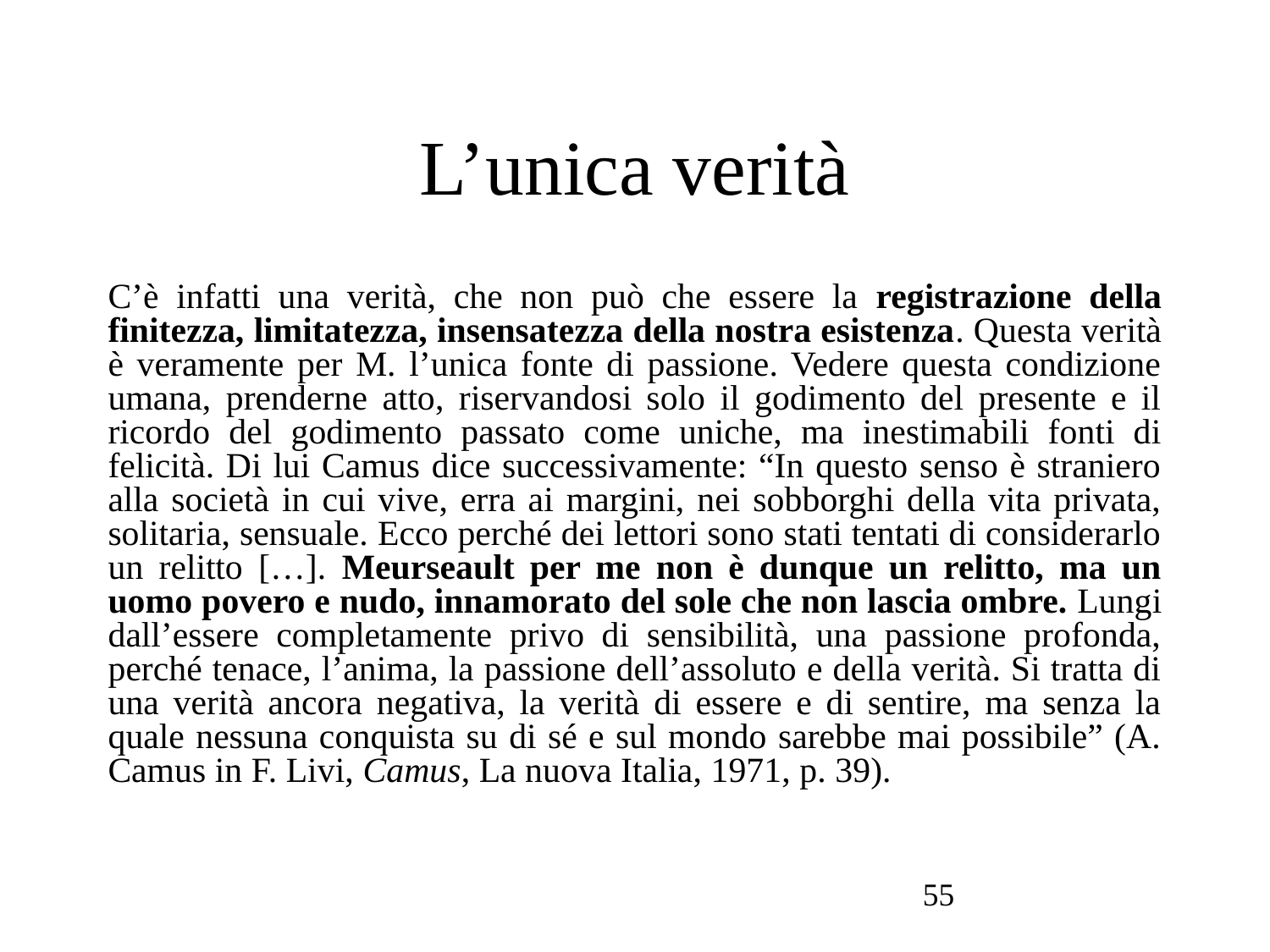

# L’unica verità
C’è infatti una verità, che non può che essere la registrazione della finitezza, limitatezza, insensatezza della nostra esistenza. Questa verità è veramente per M. l’unica fonte di passione. Vedere questa condizione umana, prenderne atto, riservandosi solo il godimento del presente e il ricordo del godimento passato come uniche, ma inestimabili fonti di felicità. Di lui Camus dice successivamente: “In questo senso è straniero alla società in cui vive, erra ai margini, nei sobborghi della vita privata, solitaria, sensuale. Ecco perché dei lettori sono stati tentati di considerarlo un relitto […]. Meurseault per me non è dunque un relitto, ma un uomo povero e nudo, innamorato del sole che non lascia ombre. Lungi dall’essere completamente privo di sensibilità, una passione profonda, perché tenace, l’anima, la passione dell’assoluto e della verità. Si tratta di una verità ancora negativa, la verità di essere e di sentire, ma senza la quale nessuna conquista su di sé e sul mondo sarebbe mai possibile” (A. Camus in F. Livi, Camus, La nuova Italia, 1971, p. 39).
55